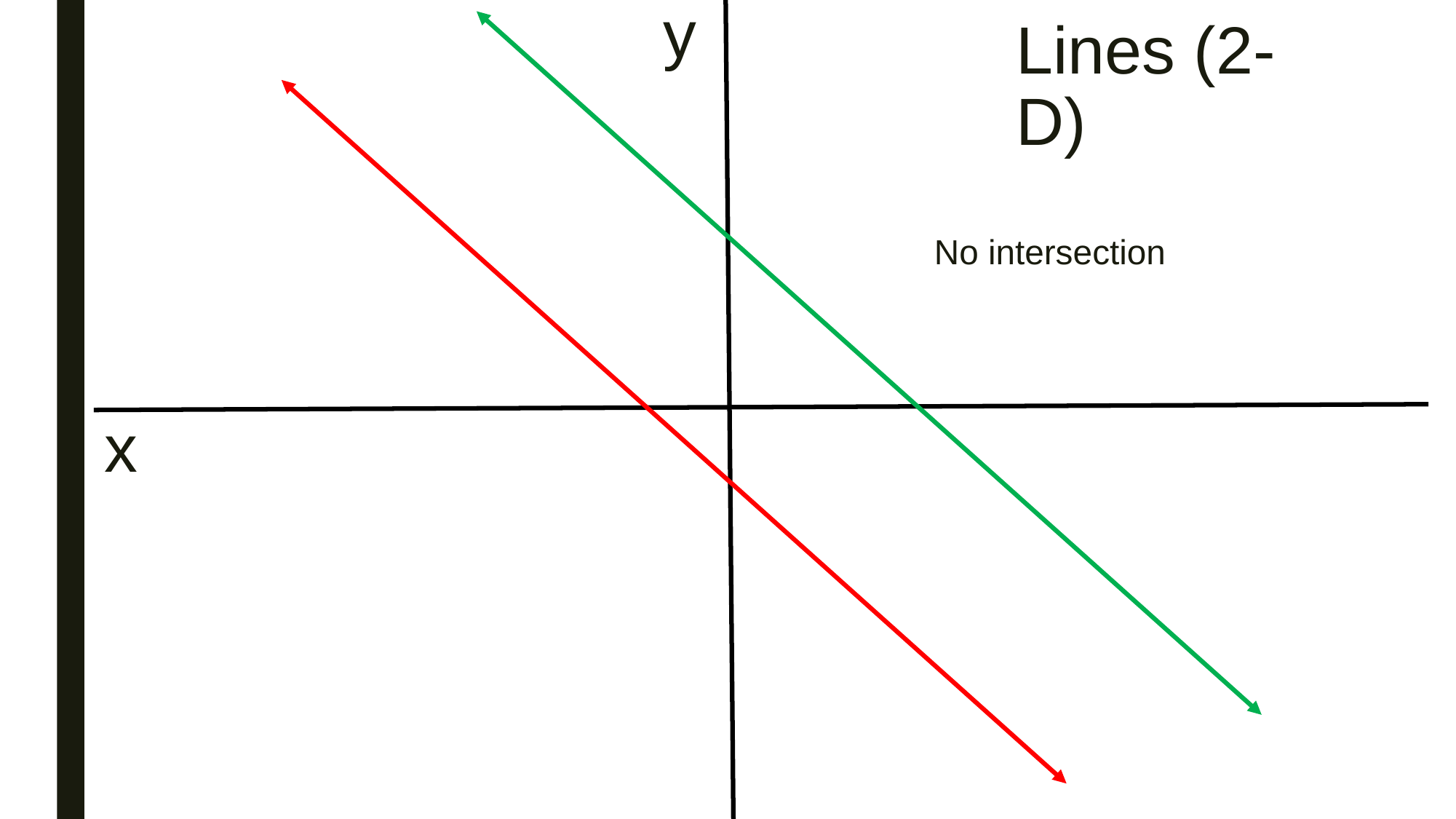

y
# Lines (2-D)
No intersection
x